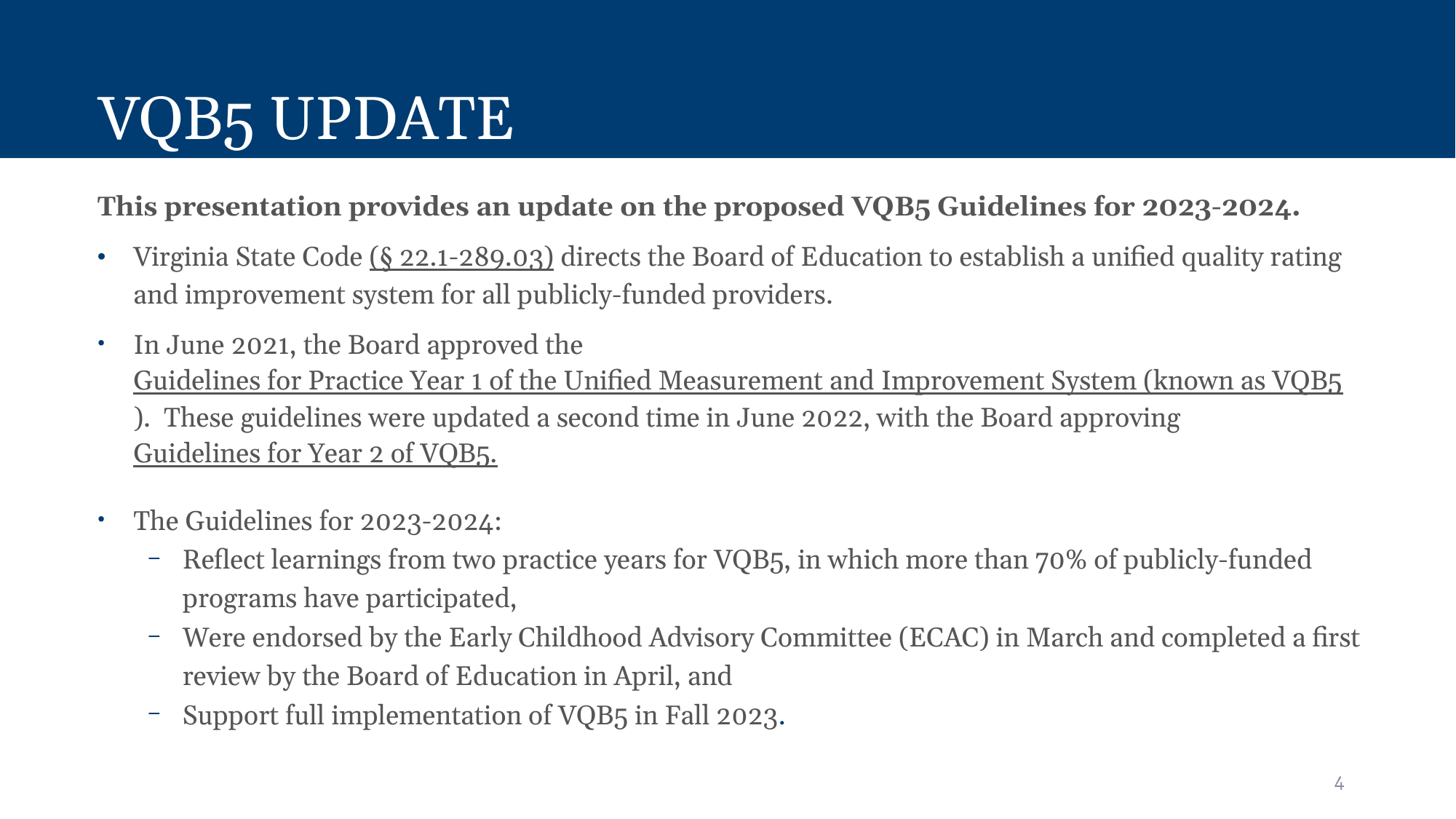

# VQB5 Update
This presentation provides an update on the proposed VQB5 Guidelines for 2023-2024.
Virginia State Code (§ 22.1-289.03) directs the Board of Education to establish a unified quality rating and improvement system for all publicly-funded providers.
In June 2021, the Board approved the Guidelines for Practice Year 1 of the Unified Measurement and Improvement System (known as VQB5).  These guidelines were updated a second time in June 2022, with the Board approving Guidelines for Year 2 of VQB5.
The Guidelines for 2023-2024:
Reflect learnings from two practice years for VQB5, in which more than 70% of publicly-funded programs have participated,
Were endorsed by the Early Childhood Advisory Committee (ECAC) in March and completed a first review by the Board of Education in April, and
Support full implementation of VQB5 in Fall 2023.

4